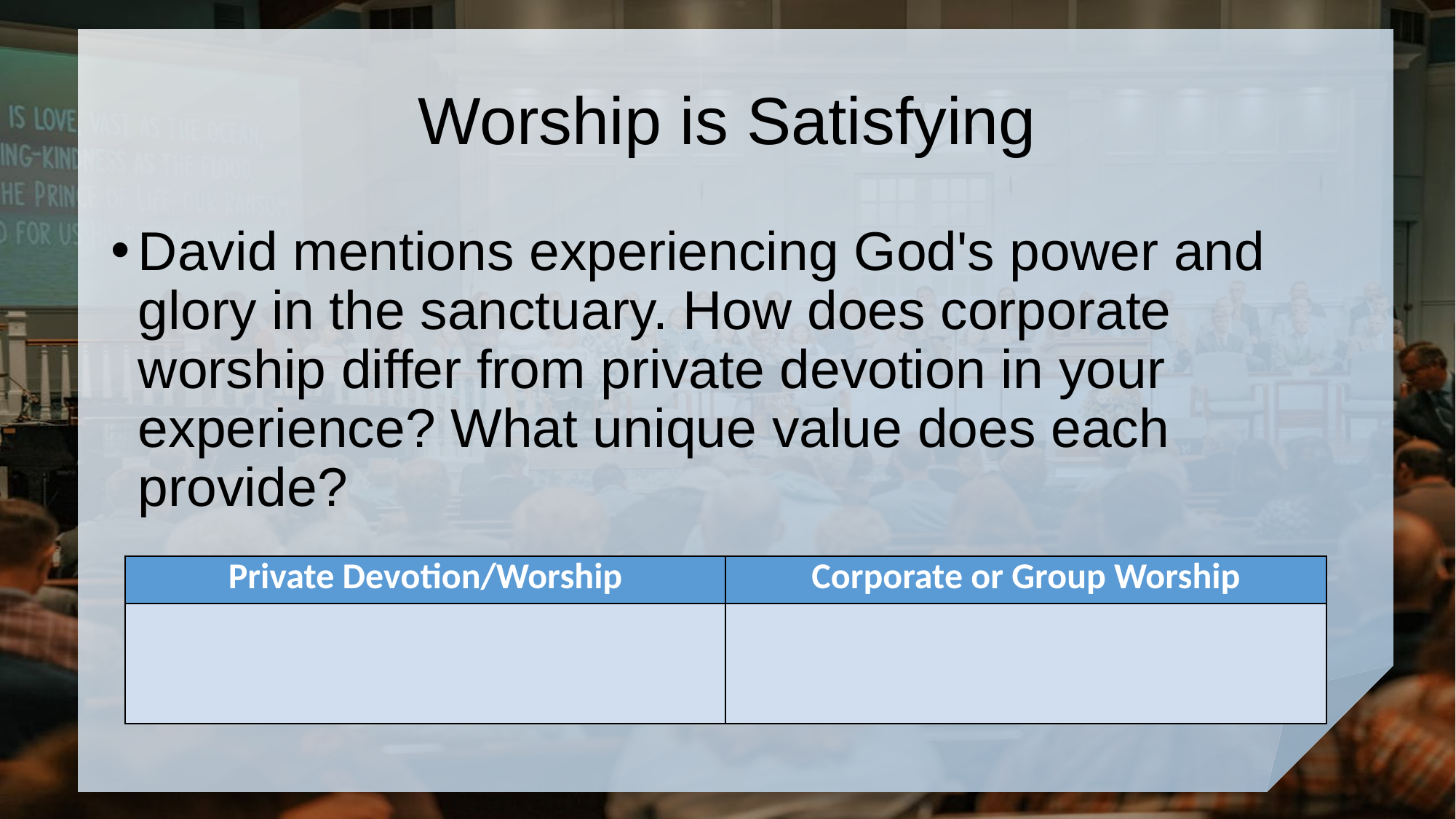

# Worship is Satisfying
David mentions experiencing God's power and glory in the sanctuary. How does corporate worship differ from private devotion in your experience? What unique value does each provide?
| Private Devotion/Worship | Corporate or Group Worship |
| --- | --- |
|  |  |